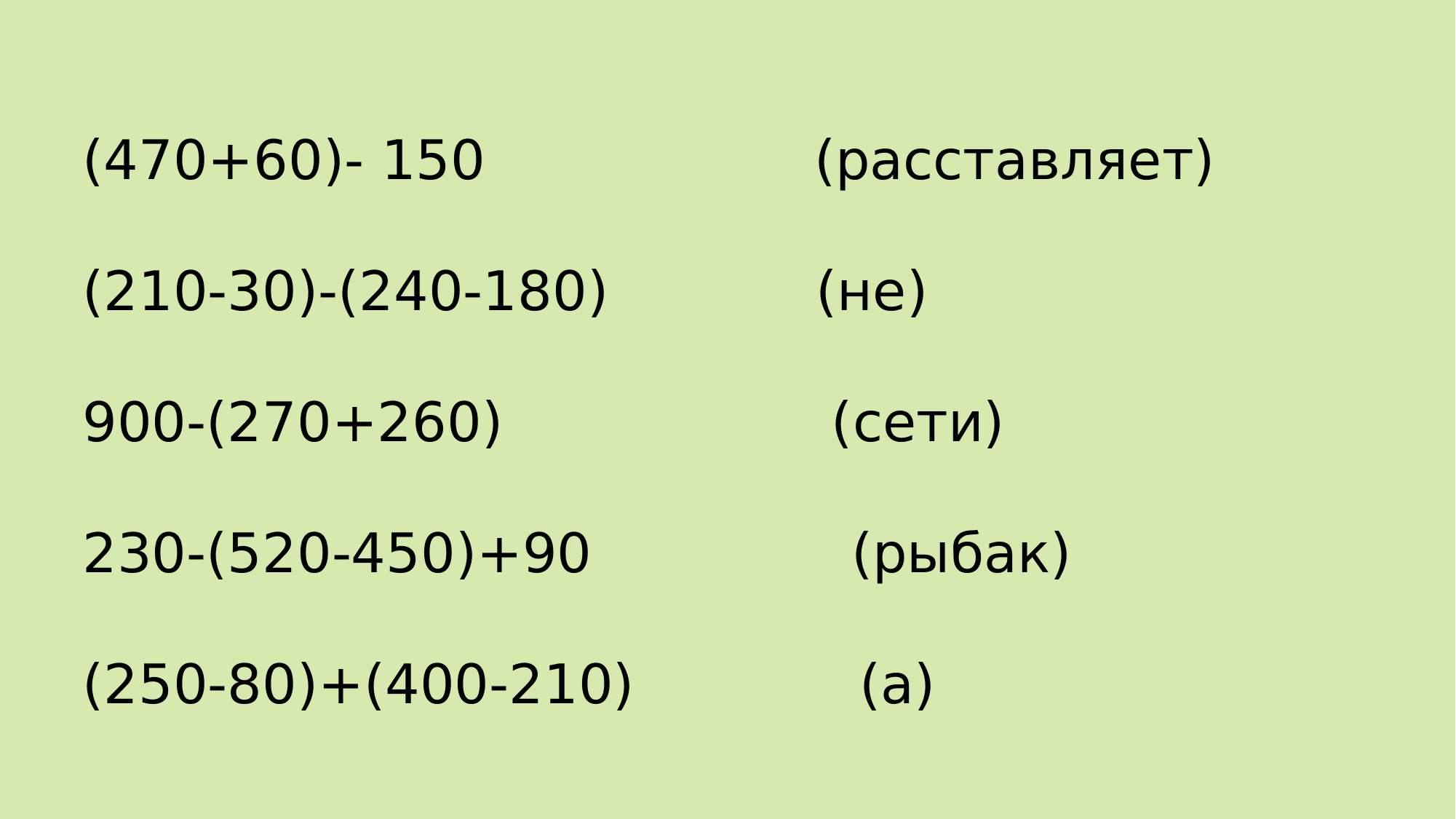

(470+60)- 150                   (расставляет)

(210-30)-(240-180)            (не)

900-(270+260)                   (сети)

230-(520-450)+90               (рыбак)

(250-80)+(400-210)             (а)